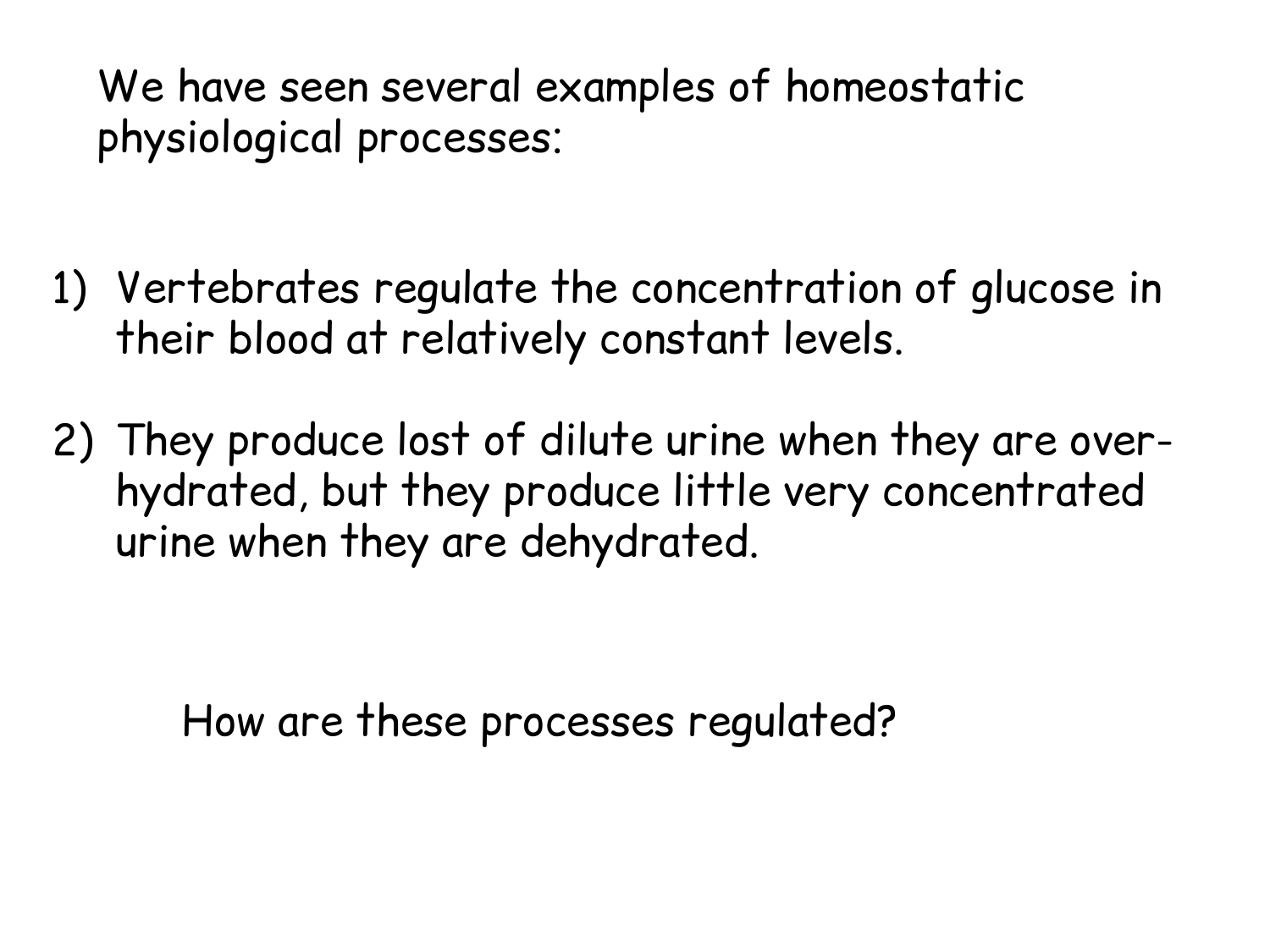

We have seen several examples of homeostatic physiological processes:
Vertebrates regulate the concentration of glucose in their blood at relatively constant levels.

They produce lost of dilute urine when they are over-hydrated, but they produce little very concentrated urine when they are dehydrated.
How are these processes regulated?